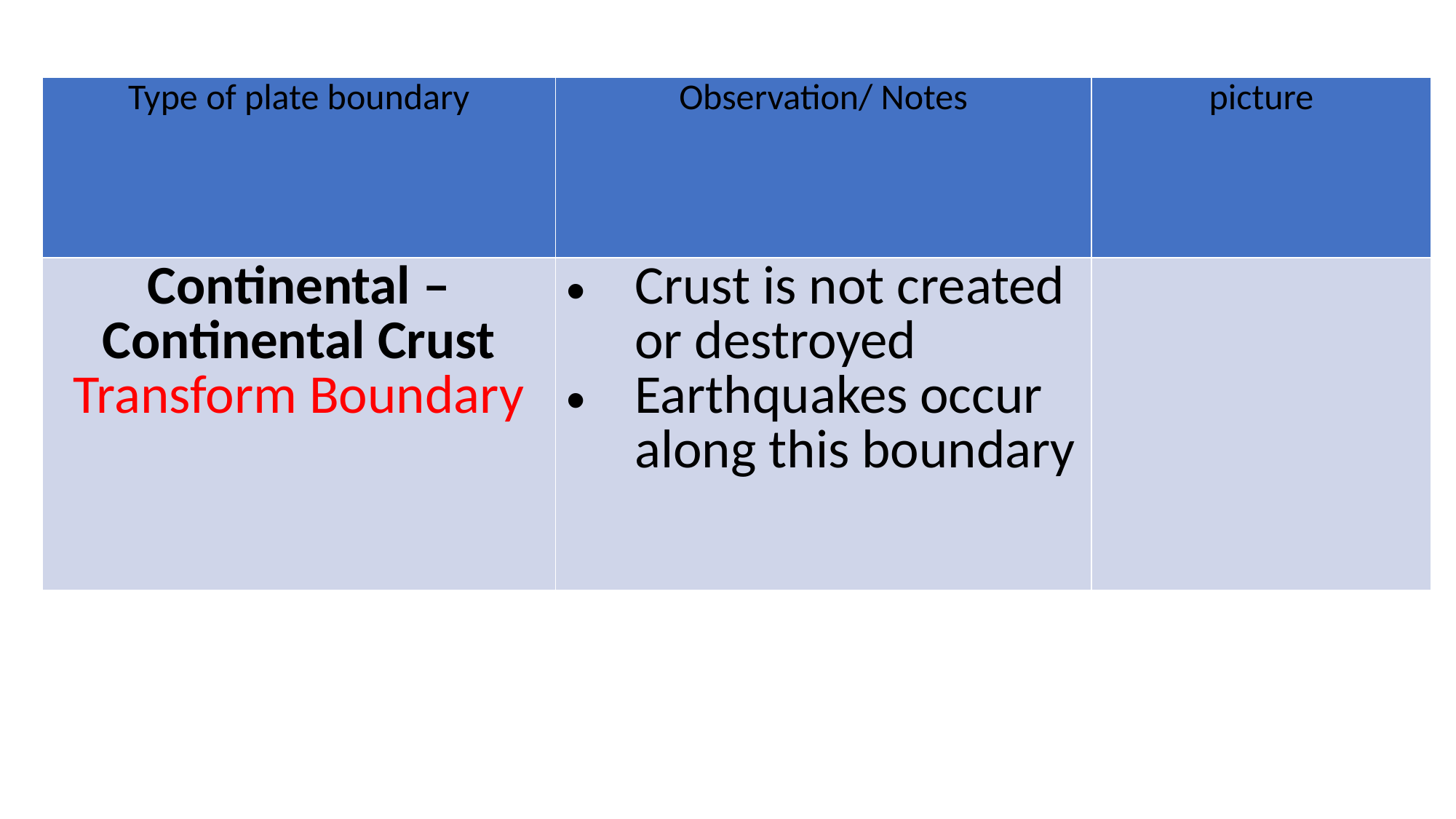

| Type of plate boundary | Observation/ Notes | picture |
| --- | --- | --- |
| Continental – Continental Crust Transform Boundary | Crust is not created or destroyed Earthquakes occur along this boundary |  |